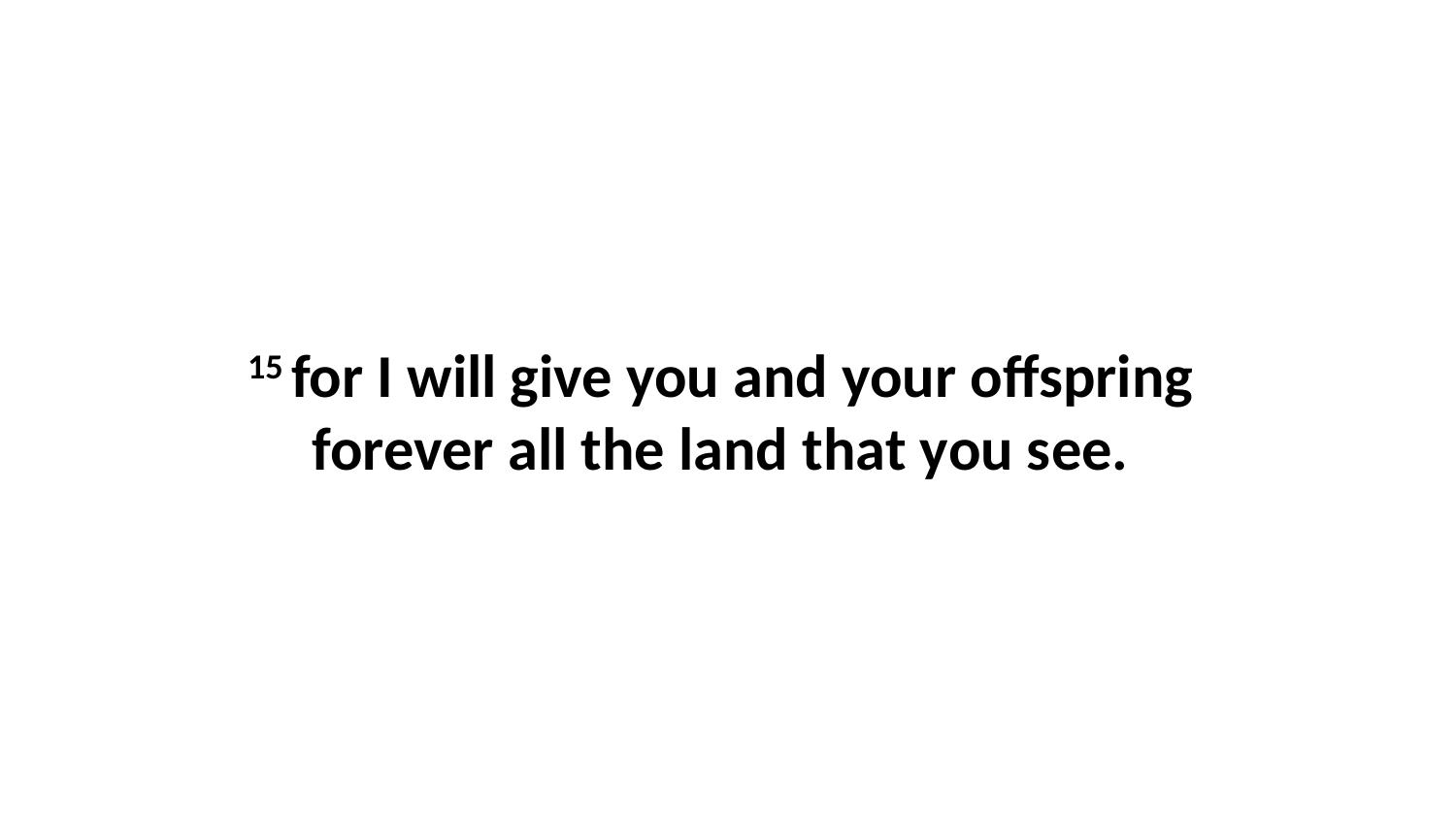

15 for I will give you and your offspring  forever all the land that you see.